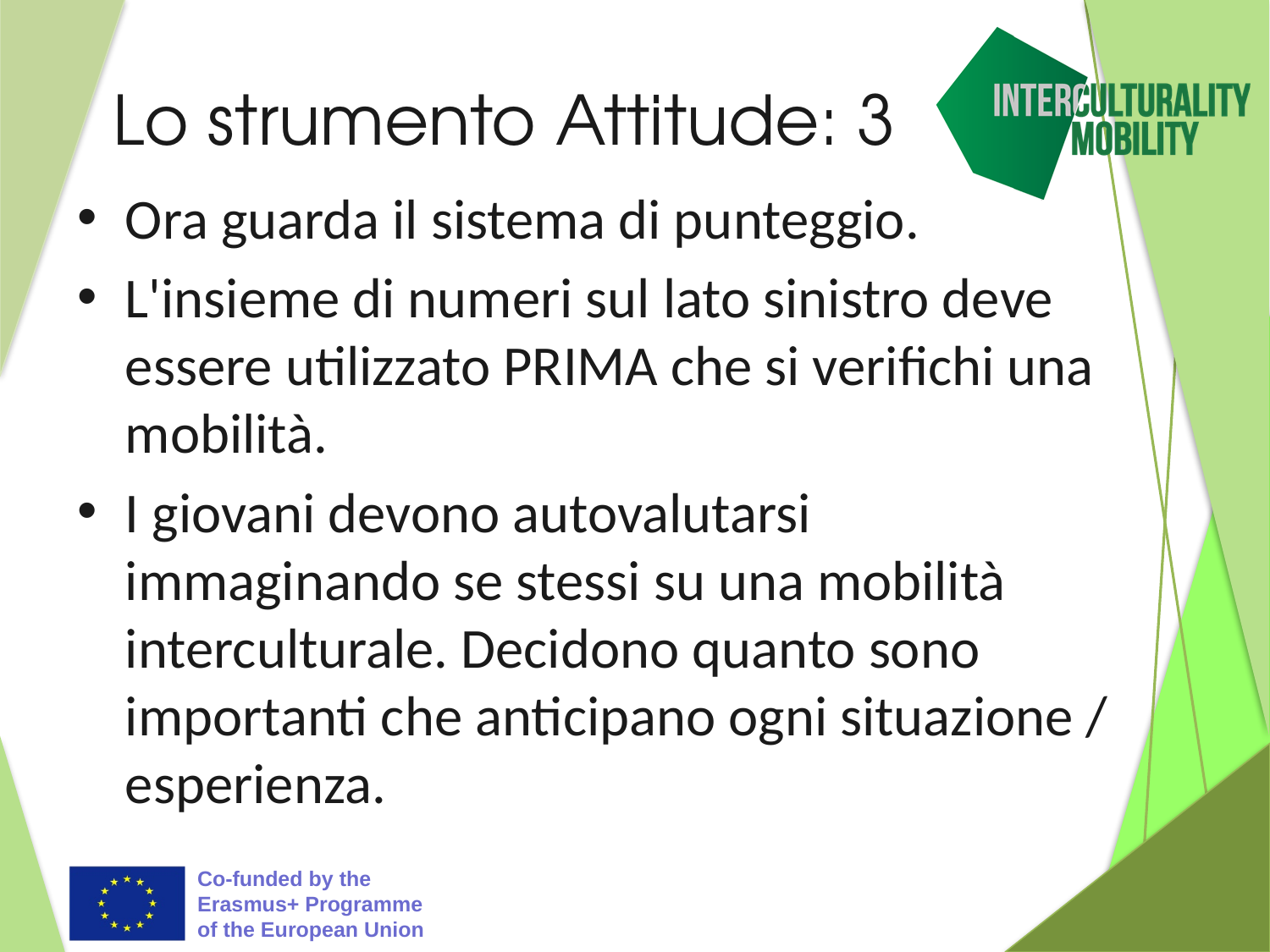

# Lo strumento Attitude: 3
Ora guarda il sistema di punteggio.
L'insieme di numeri sul lato sinistro deve essere utilizzato PRIMA che si verifichi una mobilità.
I giovani devono autovalutarsi immaginando se stessi su una mobilità interculturale. Decidono quanto sono importanti che anticipano ogni situazione / esperienza.